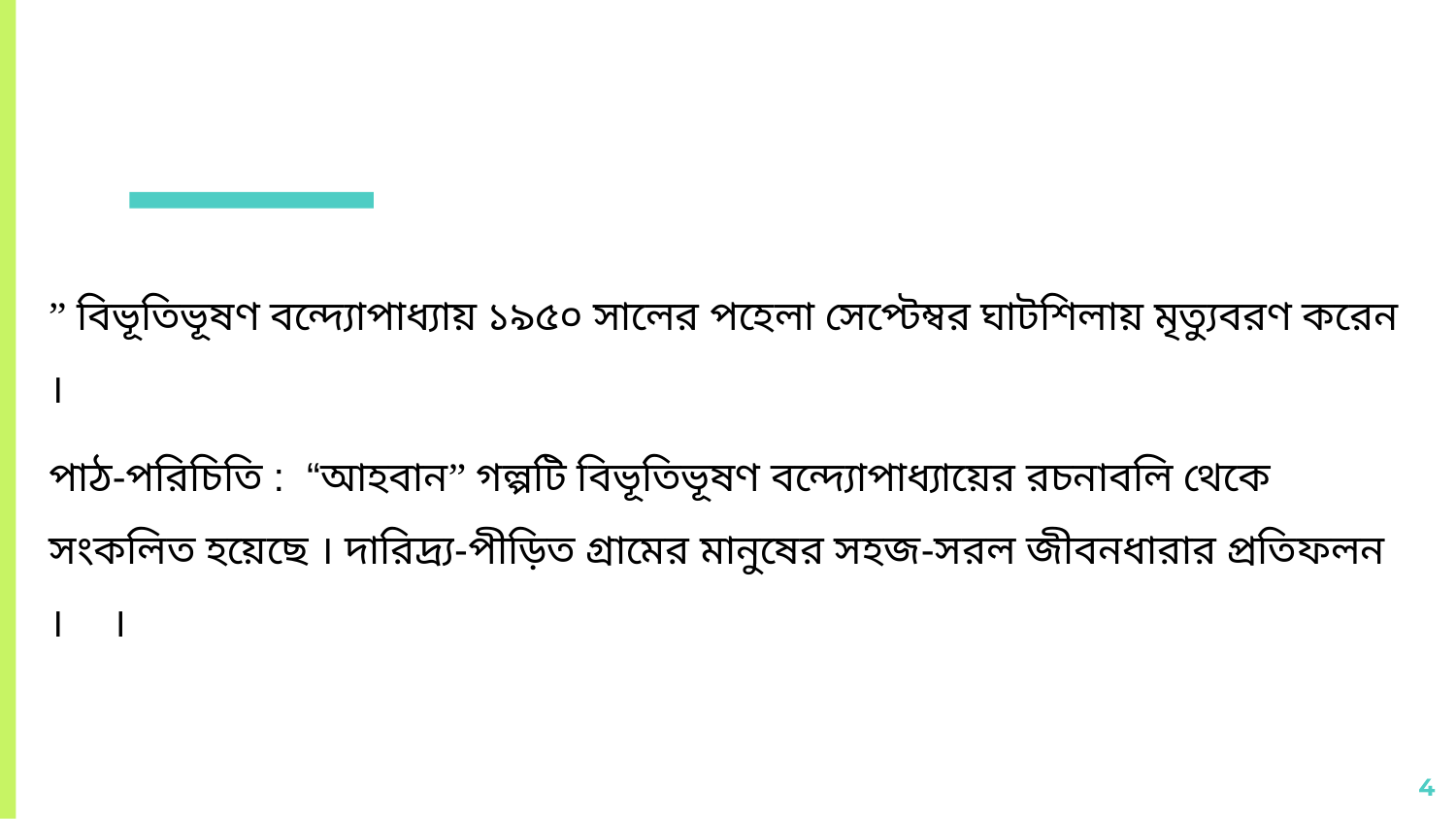

” বিভূতিভূষণ বন্দ্যোপাধ্যায় ১৯৫০ সালের পহেলা সেপ্টেম্বর ঘাটশিলায় মৃত্যুবরণ করেন ।
পাঠ-পরিচিতি :  “আহবান” গল্পটি বিভূতিভূষণ বন্দ্যোপাধ্যায়ের রচনাবলি থেকে সংকলিত হয়েছে । দারিদ্র‌্য-পীড়িত গ্রামের মানুষের সহজ-সরল জীবনধারার প্রতিফলন এই গল্পের অন্যতম উপজীব্য । চলিত ভাষারীতিতে গল্পটি লেখা হয়েছে ।

4